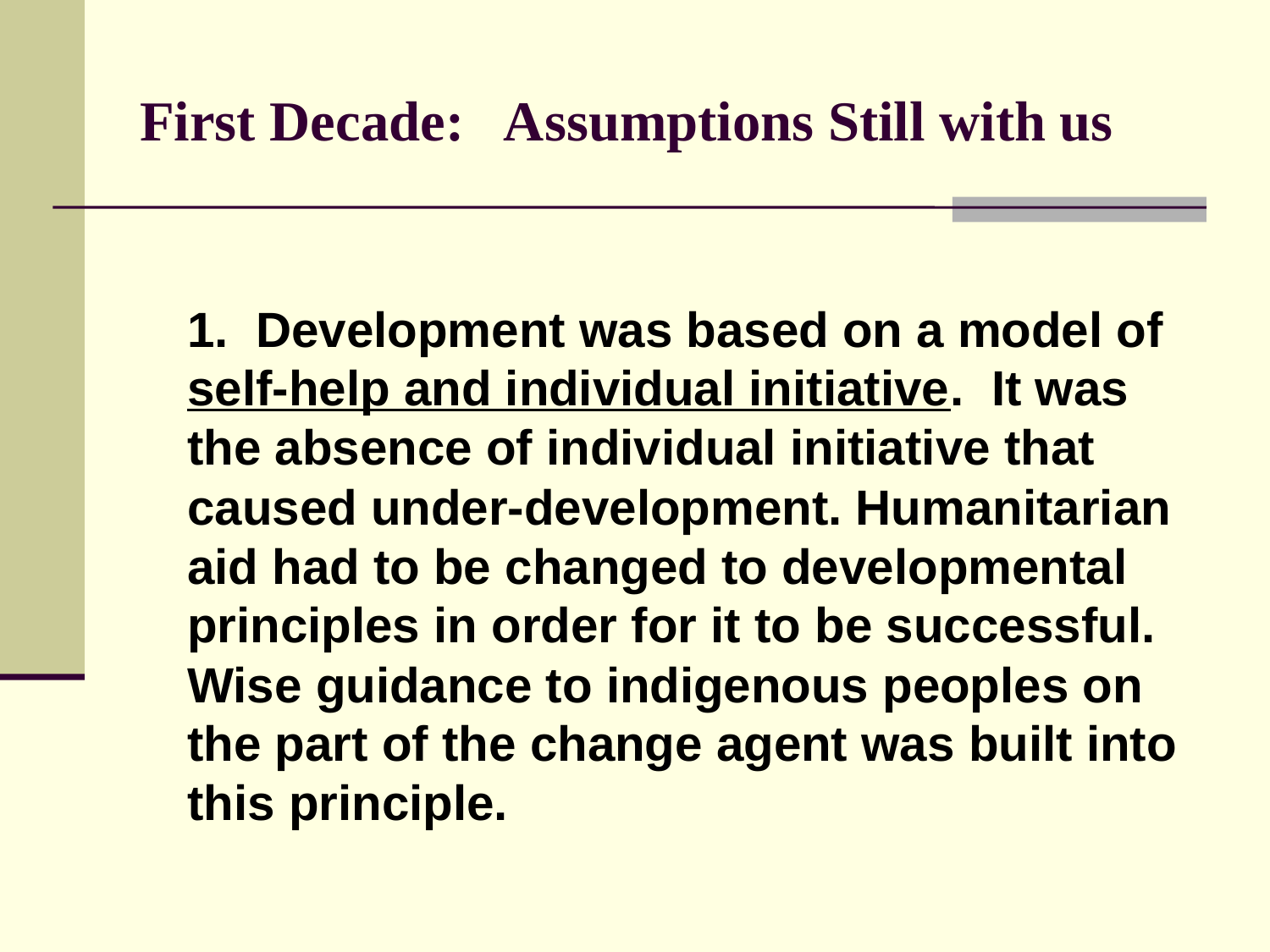

# First Decade:   Assumptions Still with us

	1.  Development was based on a model of self-help and individual initiative.  It was the absence of individual initiative that caused under-development. Humanitarian aid had to be changed to developmental principles in order for it to be successful. Wise guidance to indigenous peoples on the part of the change agent was built into this principle.